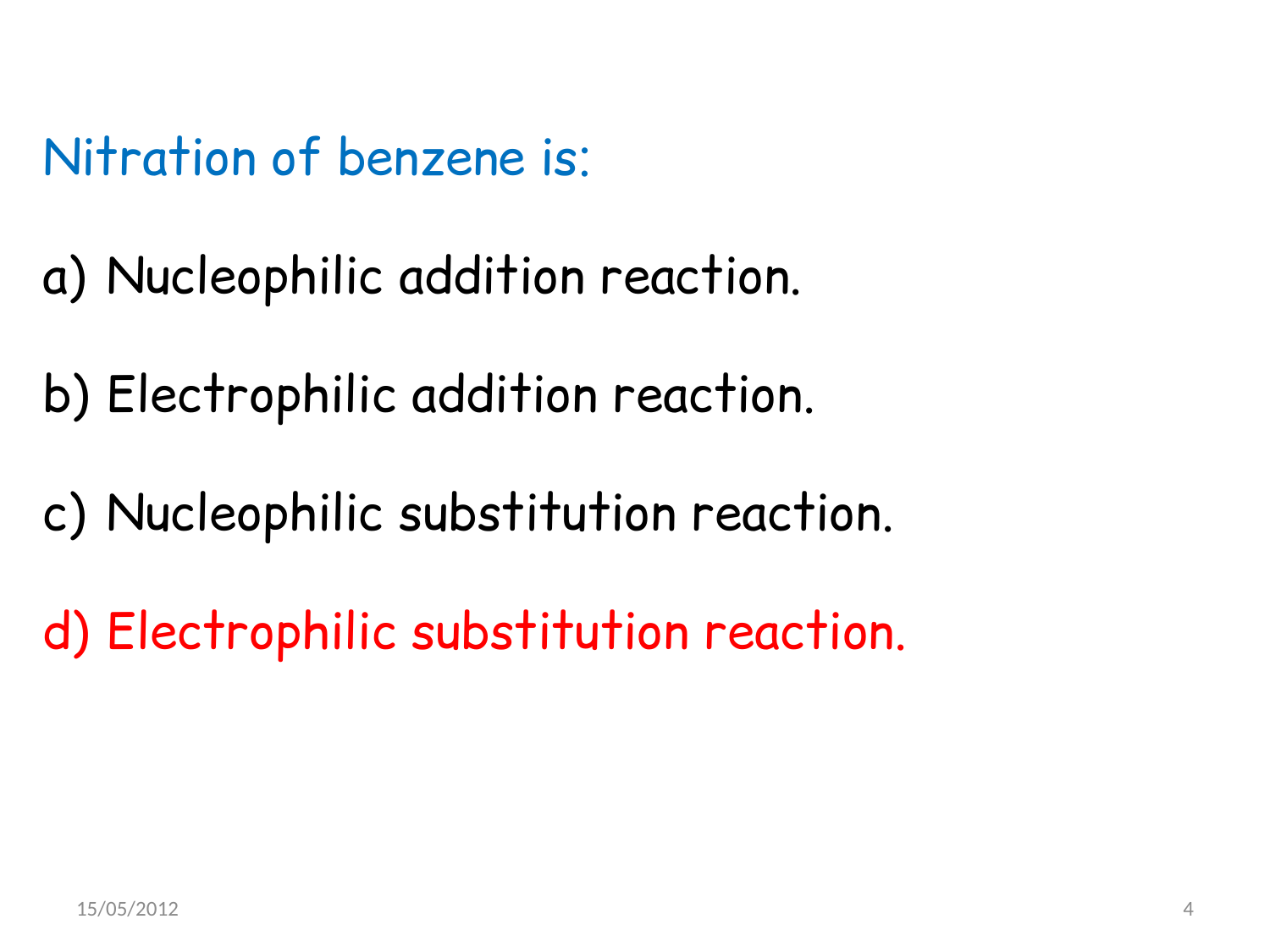

Nitration of benzene is:
Nucleophilic addition reaction.
Electrophilic addition reaction.
Nucleophilic substitution reaction.
Electrophilic substitution reaction.
15/05/2012
4